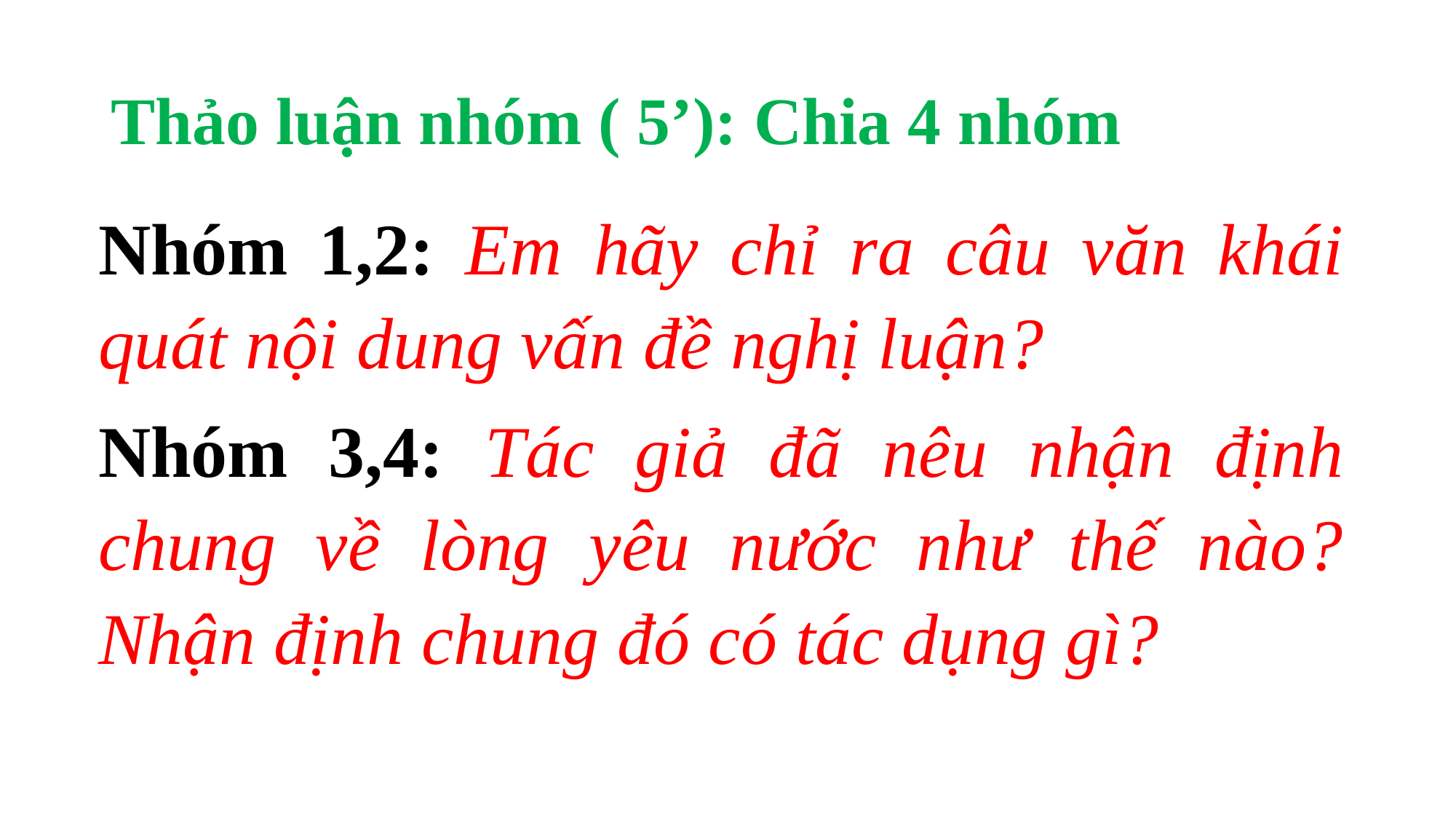

# Thảo luận nhóm ( 5’): Chia 4 nhóm
Nhóm 1,2: Em hãy chỉ ra câu văn khái quát nội dung vấn đề nghị luận?
Nhóm 3,4: Tác giả đã nêu nhận định chung về lòng yêu nước như thế nào? Nhận định chung đó có tác dụng gì?